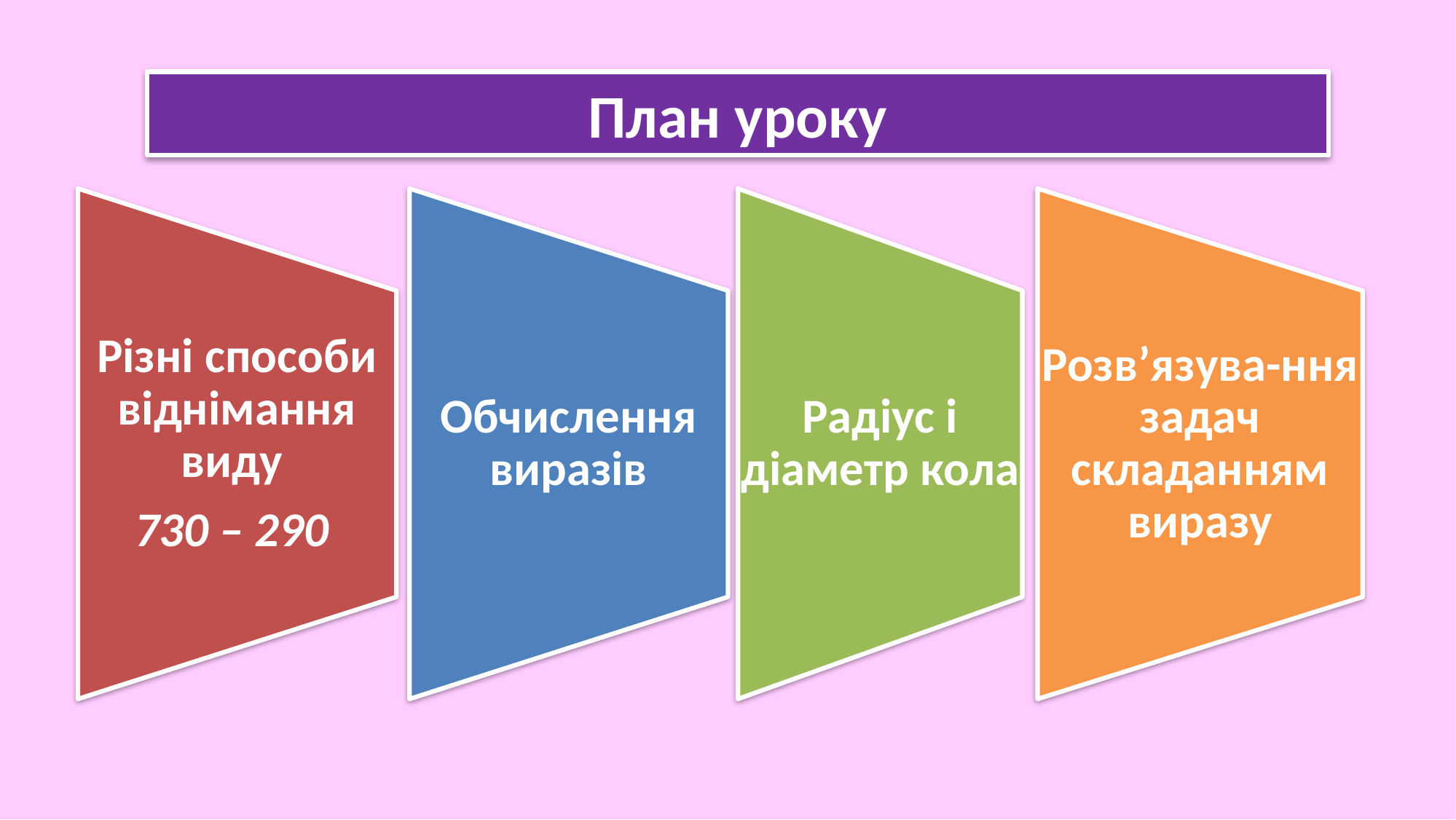

План уроку
Розв’язува-ння задач складанням виразу
Різні способи віднімання виду
730 – 290
Радіус і діаметр кола
Обчислення виразів